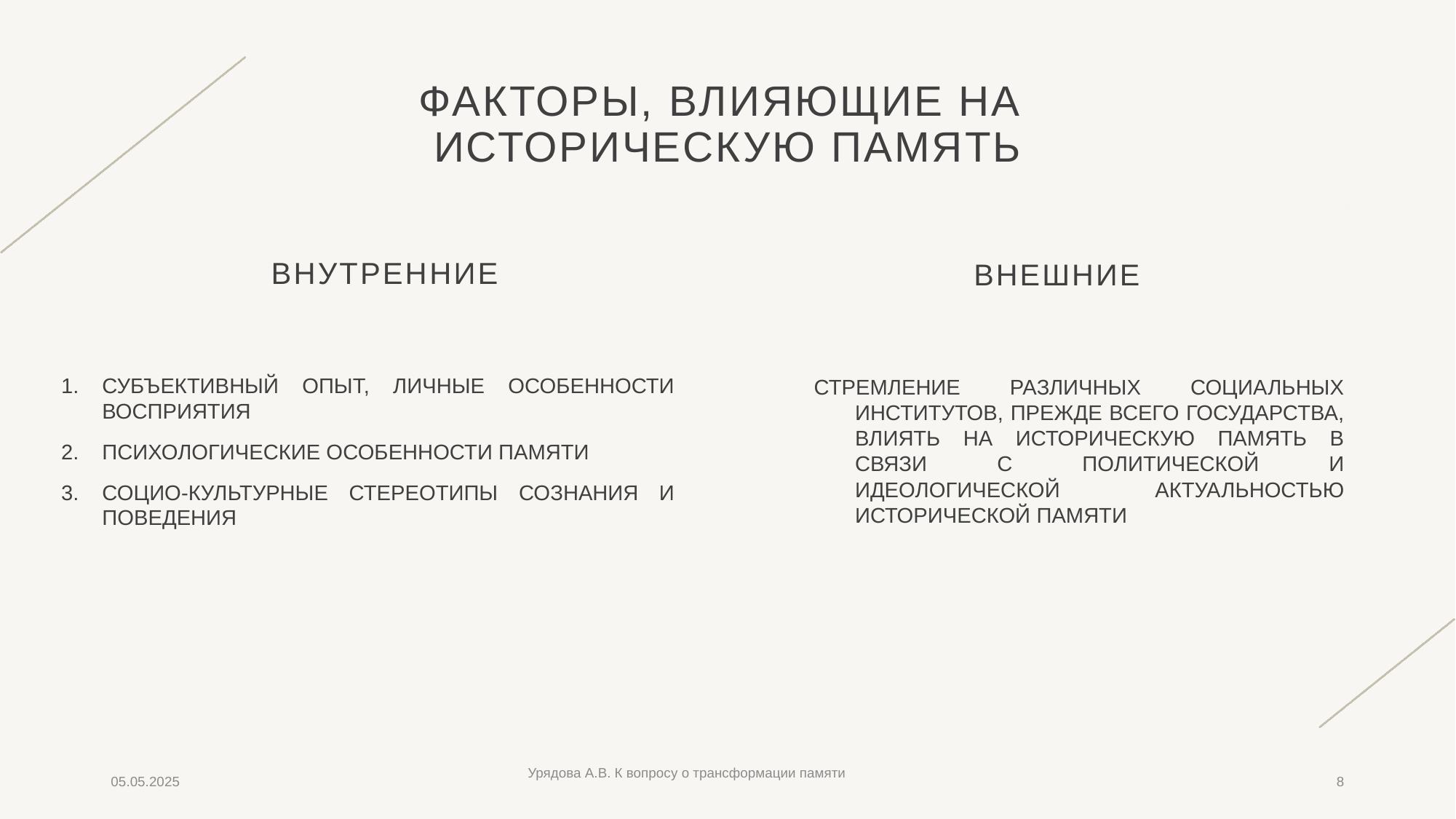

# Факторы, влияющие на  Историческую память
ВНУТРЕННИЕ
ВНЕШНИЕ
СУБЪЕКТИВНЫЙ ОПЫТ, ЛИЧНЫЕ ОСОБЕННОСТИ ВОСПРИЯТИЯ
ПСИХОЛОГИЧЕСКИЕ ОСОБЕННОСТИ ПАМЯТИ
СОЦИО-КУЛЬТУРНЫЕ СТЕРЕОТИПЫ СОЗНАНИЯ И ПОВЕДЕНИЯ

СТРЕМЛЕНИЕ РАЗЛИЧНЫХ СОЦИАЛЬНЫХ ИНСТИТУТОВ, ПРЕЖДЕ ВСЕГО ГОСУДАРСТВА, ВЛИЯТЬ НА ИСТОРИЧЕСКУЮ ПАМЯТЬ В СВЯЗИ С ПОЛИТИЧЕСКОЙ И ИДЕОЛОГИЧЕСКОЙ АКТУАЛЬНОСТЬЮ ИСТОРИЧЕСКОЙ ПАМЯТИ

Урядова А.В. К вопросу о трансформации памяти
05.05.2025
8